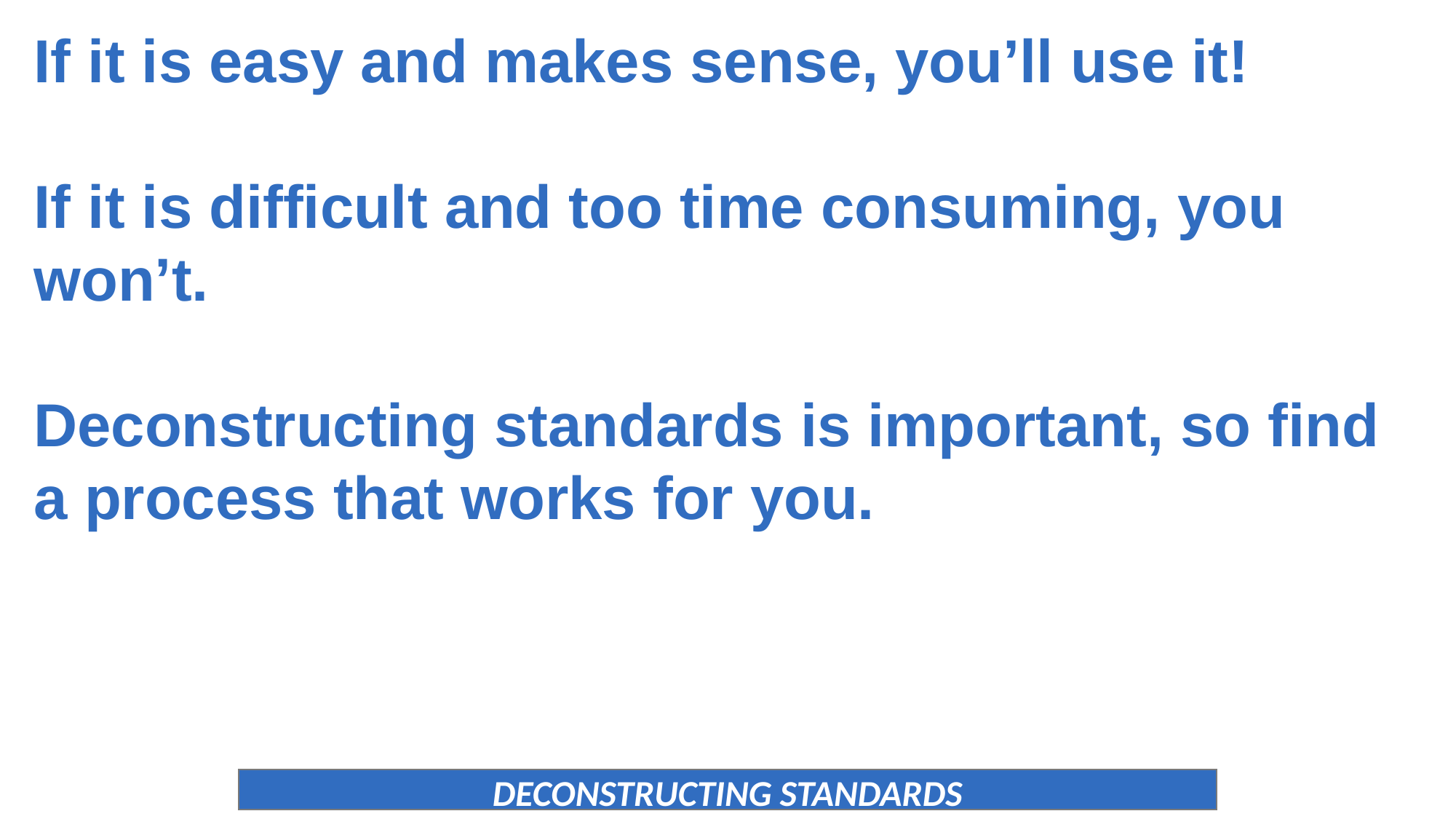

If it is easy and makes sense, you’ll use it!

If it is difficult and too time consuming, you won’t.

Deconstructing standards is important, so find a process that works for you.

DECONSTRUCTING STANDARDS